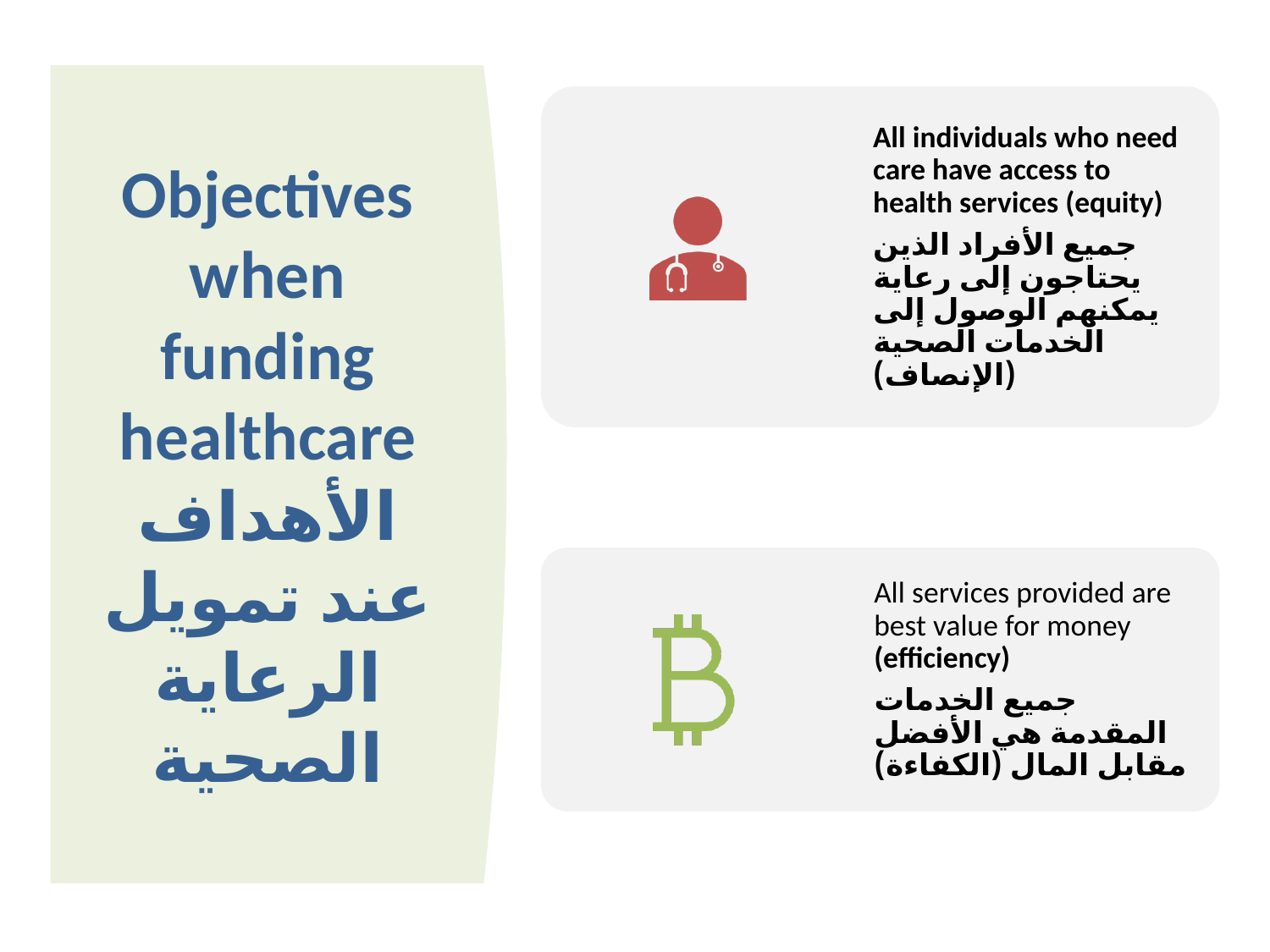

All individuals who need care have access to health services (equity)
جميع الأفراد الذين يحتاجون إلى رعاية يمكنهم الوصول إلى الخدمات الصحية (الإنصاف)
All services provided are best value for money (efficiency)
جميع الخدمات المقدمة هي الأفضل مقابل المال (الكفاءة)

# Objectives when funding healthcare الأهداف عند تمويل الرعاية الصحية